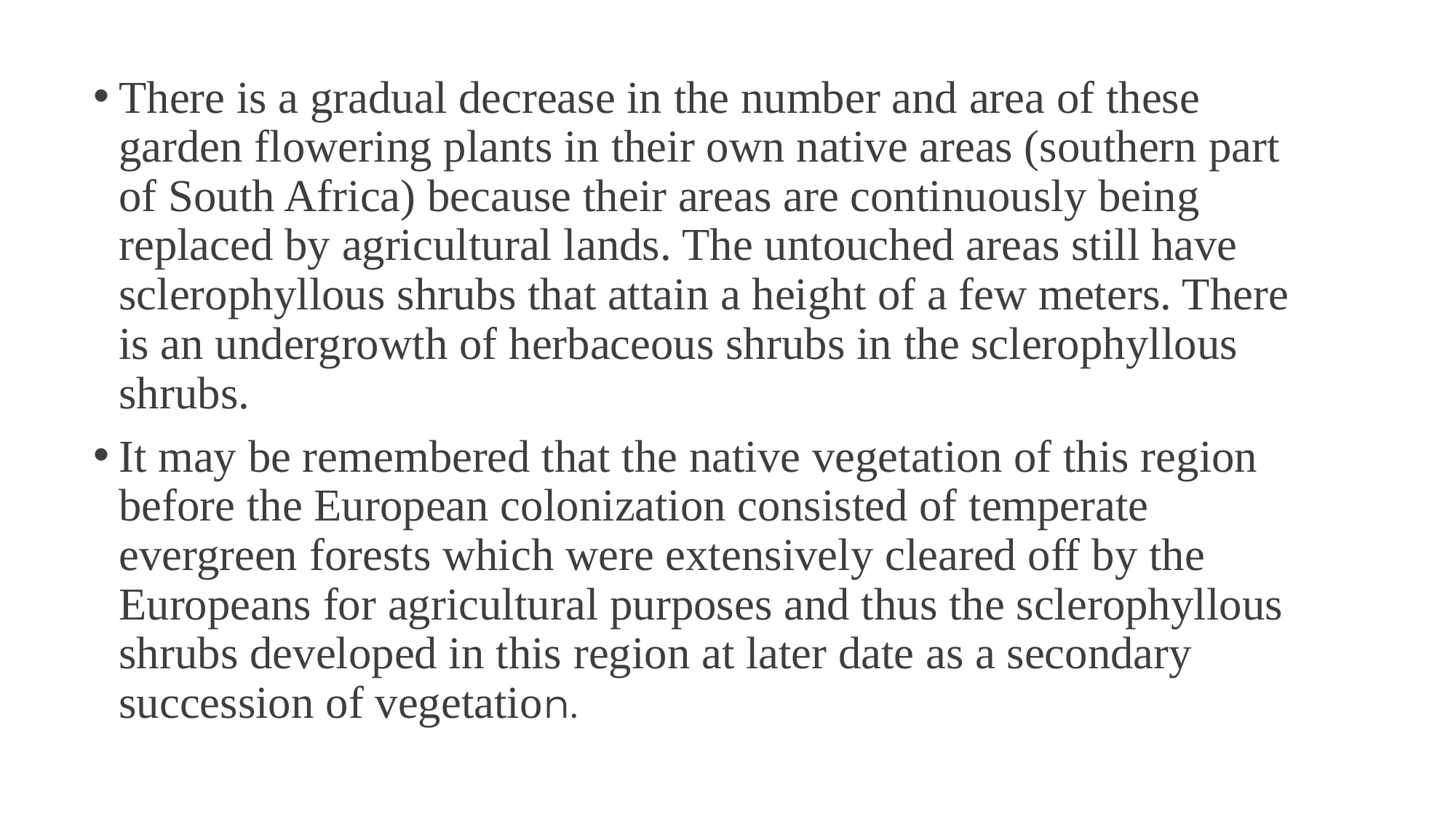

There is a gradual decrease in the number and area of these garden flowering plants in their own native areas (southern part of South Africa) because their areas are continuously being replaced by agricultural lands. The untouched areas still have sclerophyllous shrubs that attain a height of a few meters. There is an undergrowth of herbaceous shrubs in the sclerophyllous shrubs.
It may be remembered that the native vegetation of this region before the European colonization consisted of temperate evergreen forests which were extensively cleared off by the Europeans for agricultural purposes and thus the sclerophyllous shrubs developed in this region at later date as a secondary succession of vegetation.